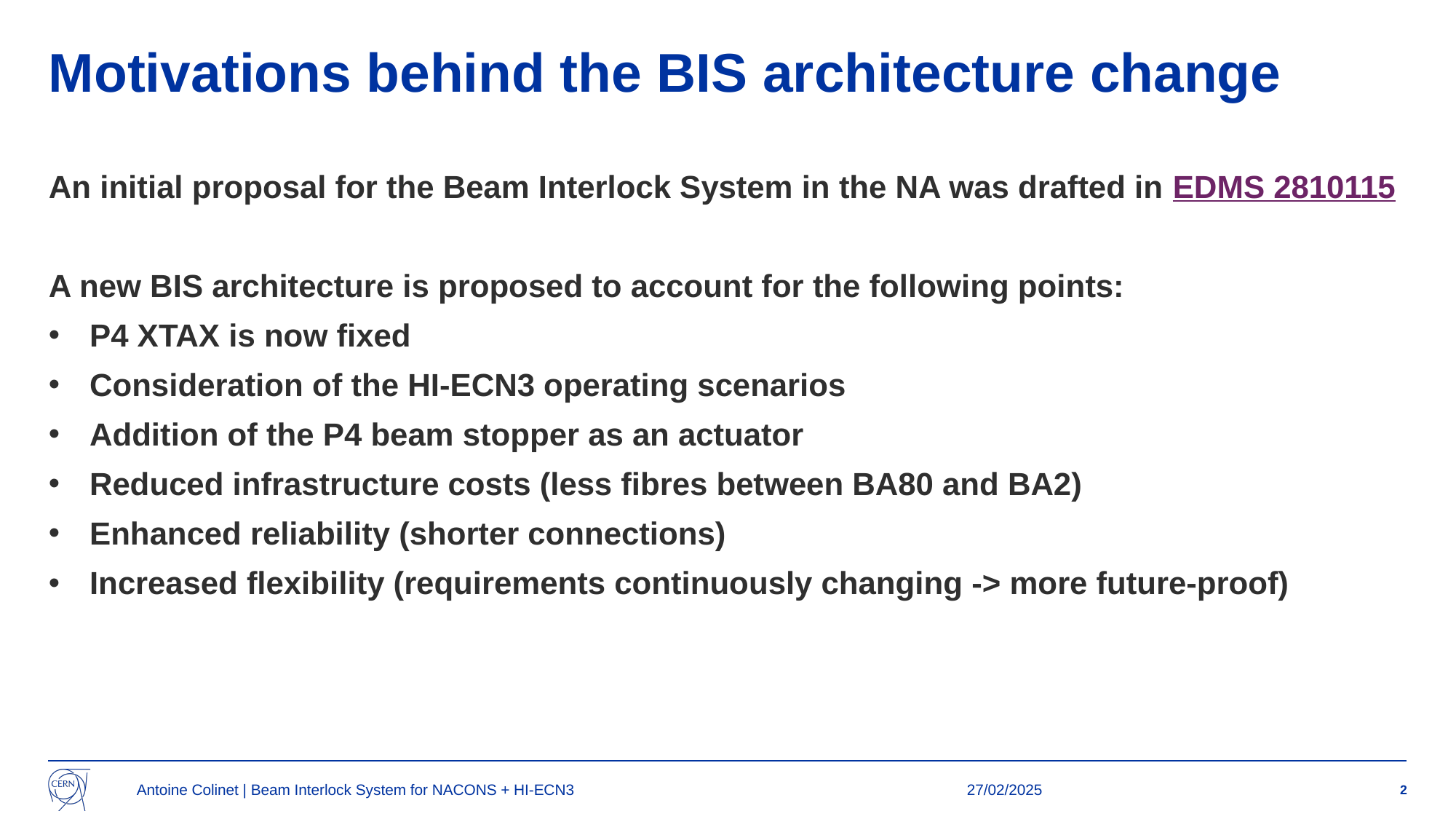

# Motivations behind the BIS architecture change

An initial proposal for the Beam Interlock System in the NA was drafted in EDMS 2810115

A new BIS architecture is proposed to account for the following points:
P4 XTAX is now fixed
Consideration of the HI-ECN3 operating scenarios
Addition of the P4 beam stopper as an actuator
Reduced infrastructure costs (less fibres between BA80 and BA2)
Enhanced reliability (shorter connections)
Increased flexibility (requirements continuously changing -> more future-proof)

Antoine Colinet | Beam Interlock System for NACONS + HI-ECN3
27/02/2025
2